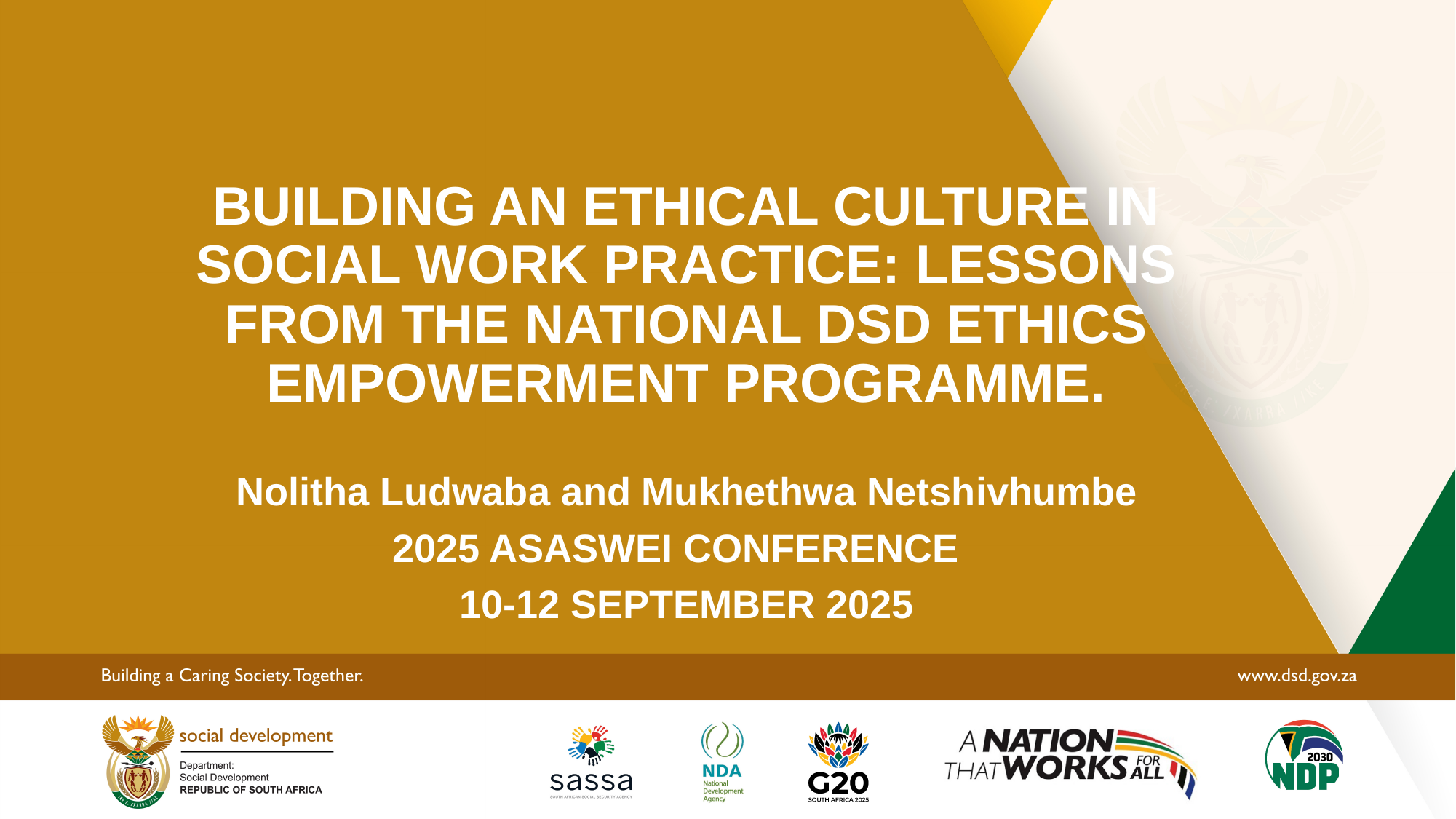

# BUILDING AN ETHICAL CULTURE IN SOCIAL WORK PRACTICE: LESSONS FROM THE NATIONAL DSD ETHICS EMPOWERMENT PROGRAMME.
Nolitha Ludwaba and Mukhethwa Netshivhumbe
2025 ASASWEI CONFERENCE
10-12 SEPTEMBER 2025